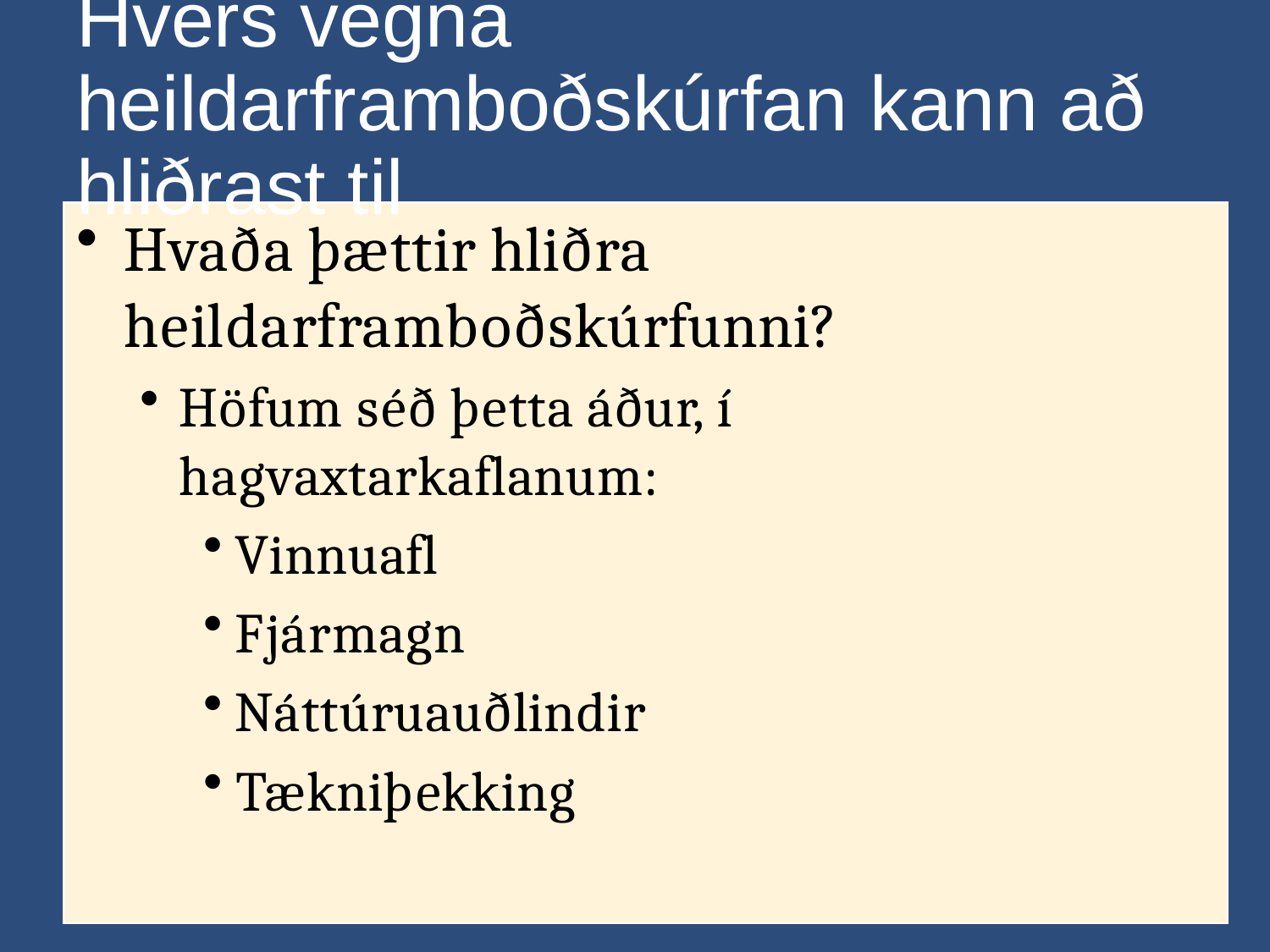

# Hvers vegna heildarframboðskúrfan kann að hliðrast til
Hvaða þættir hliðra heildarframboðskúrfunni?
Höfum séð þetta áður, í hagvaxtarkaflanum:
Vinnuafl
Fjármagn
Náttúruauðlindir
Tækniþekking